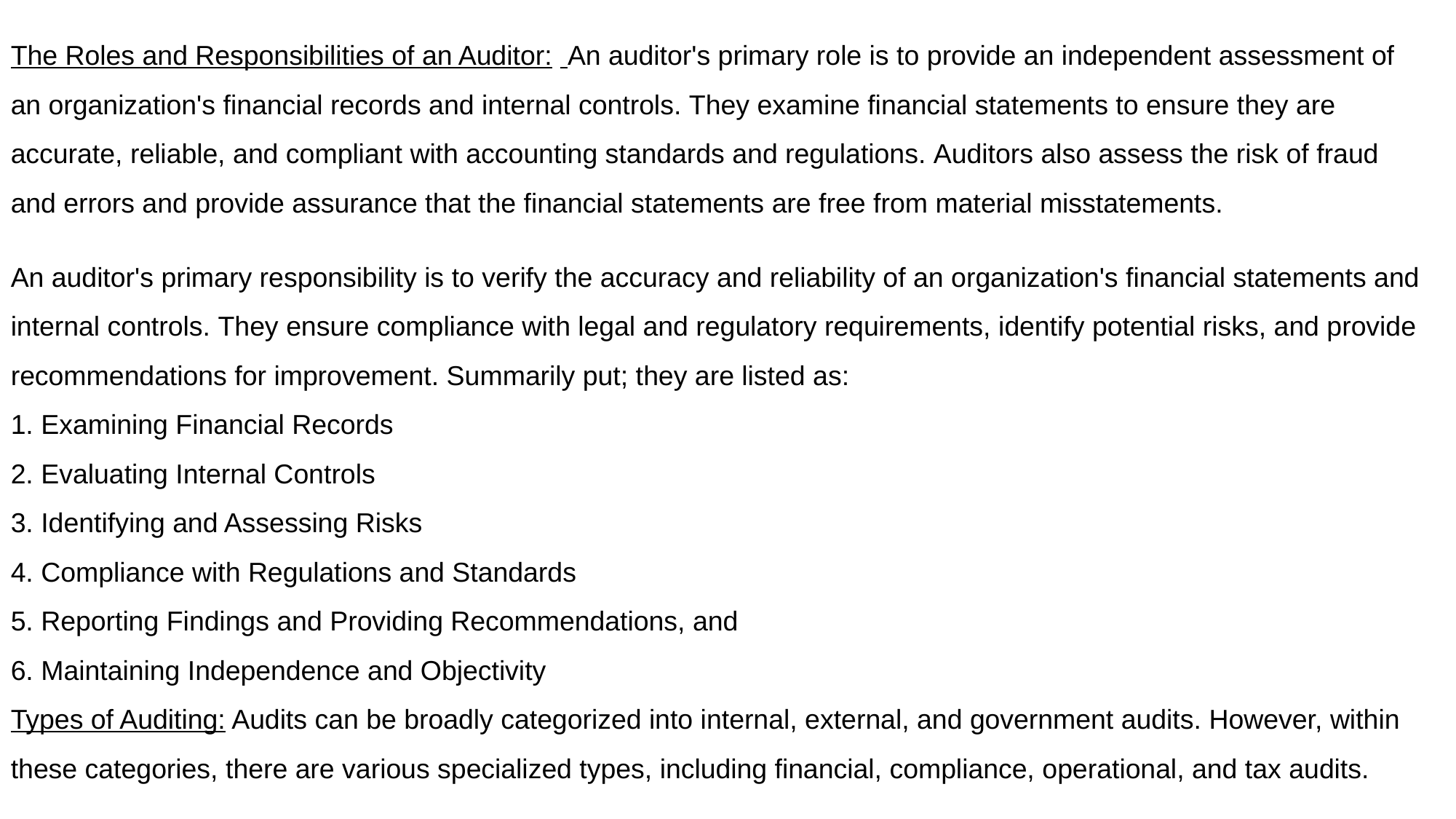

The Roles and Responsibilities of an Auditor:  An auditor's primary role is to provide an independent assessment of an organization's financial records and internal controls. They examine financial statements to ensure they are accurate, reliable, and compliant with accounting standards and regulations. Auditors also assess the risk of fraud and errors and provide assurance that the financial statements are free from material misstatements.
An auditor's primary responsibility is to verify the accuracy and reliability of an organization's financial statements and internal controls. They ensure compliance with legal and regulatory requirements, identify potential risks, and provide recommendations for improvement. Summarily put; they are listed as:
1. Examining Financial Records
2. Evaluating Internal Controls
3. Identifying and Assessing Risks
4. Compliance with Regulations and Standards
5. Reporting Findings and Providing Recommendations, and
6. Maintaining Independence and Objectivity
Types of Auditing: Audits can be broadly categorized into internal, external, and government audits. However, within these categories, there are various specialized types, including financial, compliance, operational, and tax audits.